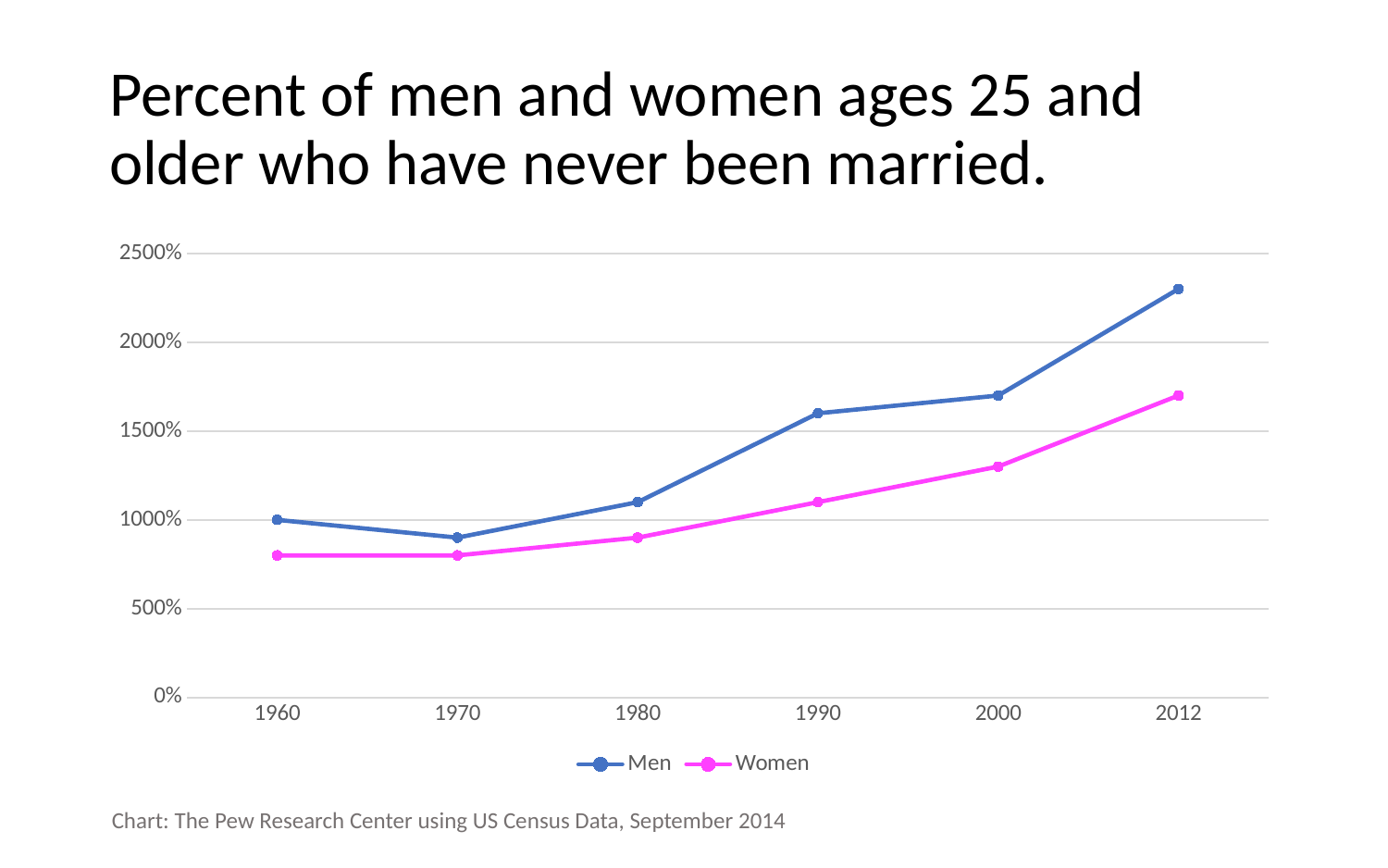

# Percent of men and women ages 25 and older who have never been married.

### Chart

| Category | Men | Women |
|---|---|---|
| 1960 | 10.0 | 8.0 |
| 1970 | 9.0 | 8.0 |
| 1980 | 11.0 | 9.0 |
| 1990 | 16.0 | 11.0 |
| 2000 | 17.0 | 13.0 |
| 2012 | 23.0 | 17.0 |
Chart: The Pew Research Center using US Census Data, September 2014